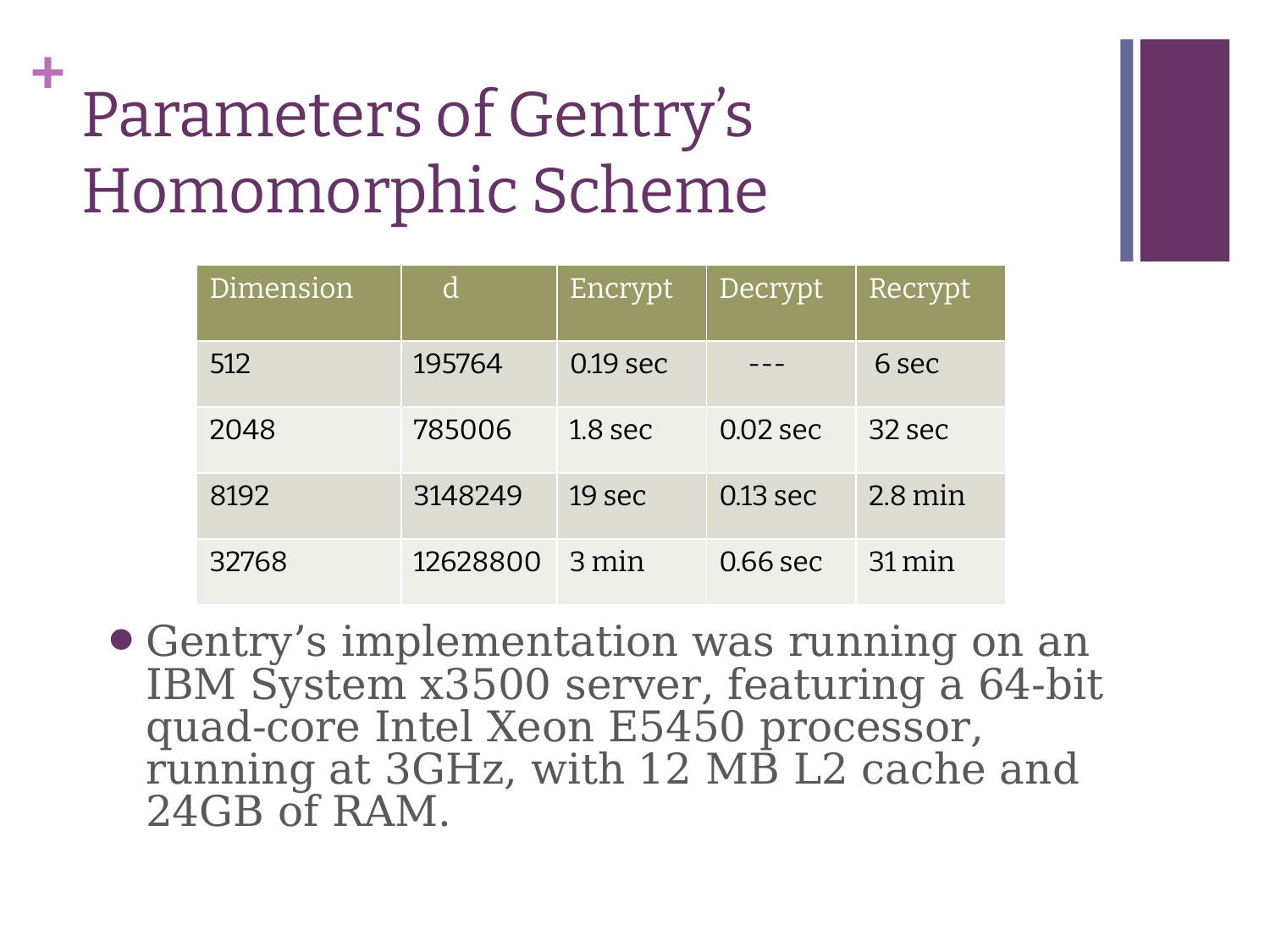

# Parameters of Gentry’s Homomorphic Scheme
| Dimension | d | Encrypt | Decrypt | Recrypt |
| --- | --- | --- | --- | --- |
| 512 | 195764 | 0.19 sec | --- | 6 sec |
| 2048 | 785006 | 1.8 sec | 0.02 sec | 32 sec |
| 8192 | 3148249 | 19 sec | 0.13 sec | 2.8 min |
| 32768 | 12628800 | 3 min | 0.66 sec | 31 min |
Gentry’s implementation was running on an IBM System x3500 server, featuring a 64-bit quad-core Intel Xeon E5450 processor, running at 3GHz, with 12 MB L2 cache and 24GB of RAM.